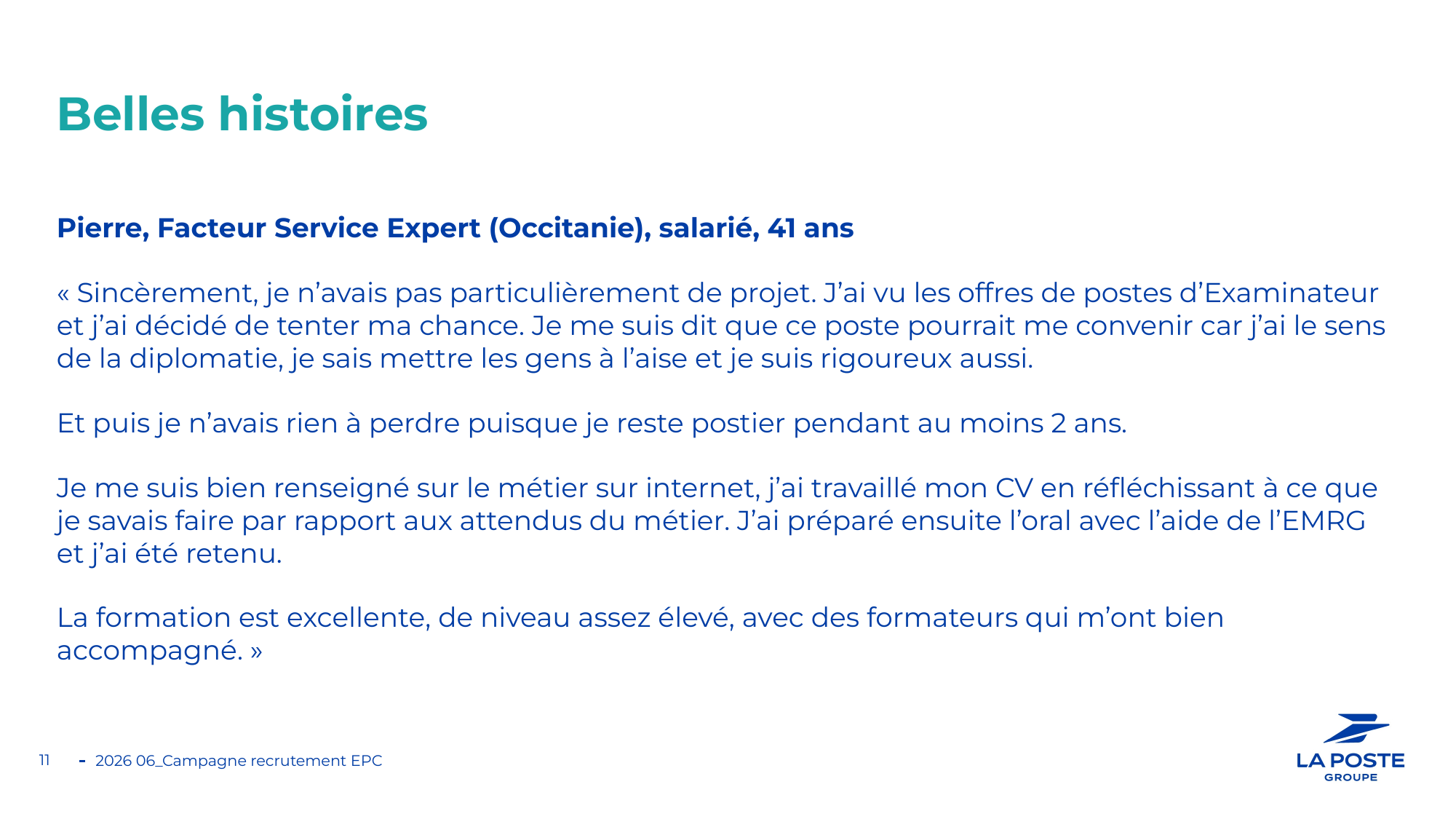

# Belles histoires

Pierre, Facteur Service Expert (Occitanie), salarié, 41 ans
« Sincèrement, je n’avais pas particulièrement de projet. J’ai vu les offres de postes d’Examinateur et j’ai décidé de tenter ma chance. Je me suis dit que ce poste pourrait me convenir car j’ai le sens de la diplomatie, je sais mettre les gens à l’aise et je suis rigoureux aussi.
Et puis je n’avais rien à perdre puisque je reste postier pendant au moins 2 ans.
Je me suis bien renseigné sur le métier sur internet, j’ai travaillé mon CV en réfléchissant à ce que je savais faire par rapport aux attendus du métier. J’ai préparé ensuite l’oral avec l’aide de l’EMRG et j’ai été retenu.
La formation est excellente, de niveau assez élevé, avec des formateurs qui m’ont bien accompagné. »

11
2026 06_Campagne recrutement EPC